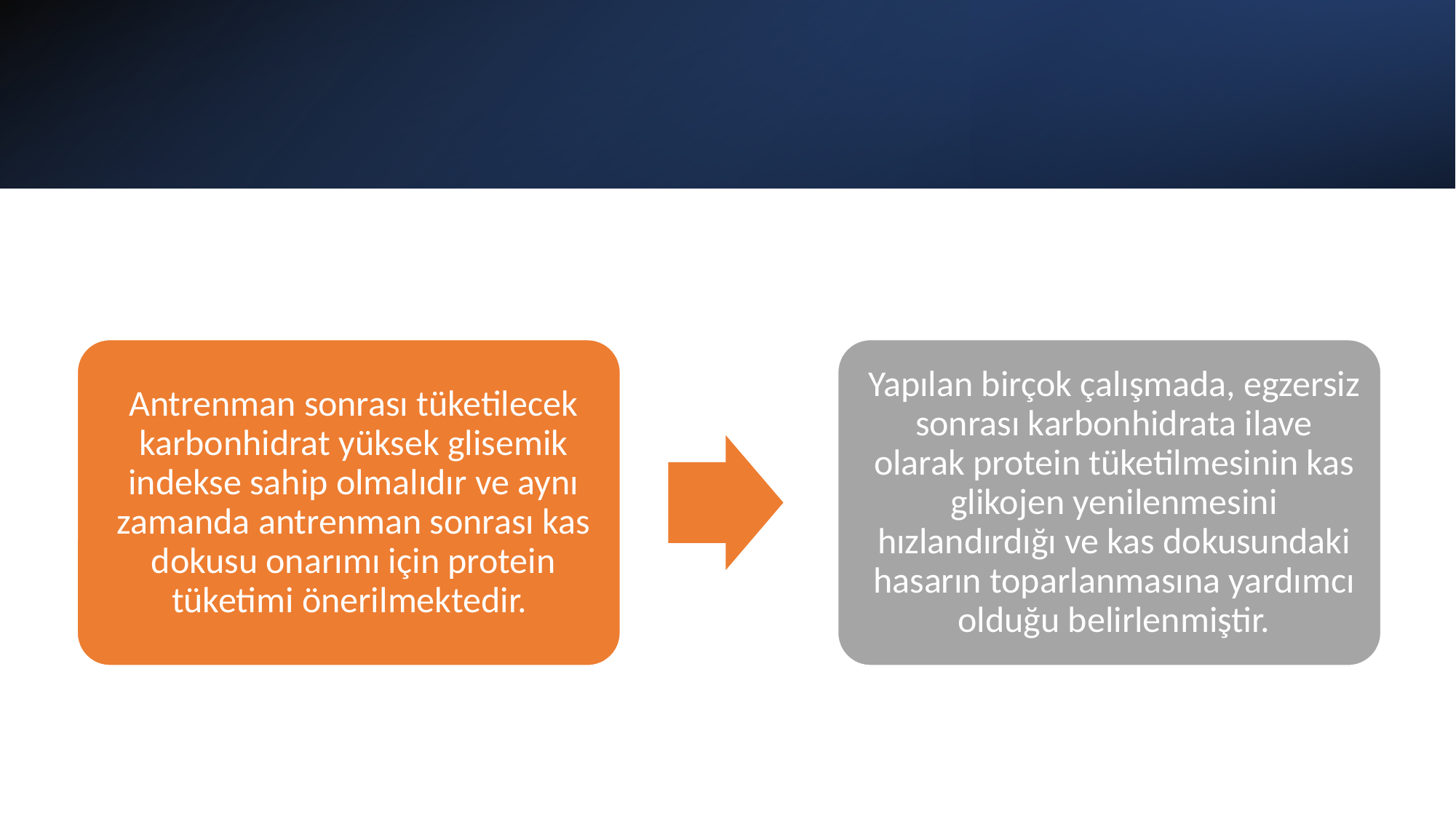

Antrenman sonrası tüketilecek karbonhidrat yüksek glisemik indekse sahip olmalıdır ve aynı zamanda antrenman sonrası kas dokusu onarımı için protein tüketimi önerilmektedir.

Yapılan birçok çalışmada, egzersiz sonrası karbonhidrata ilave olarak protein tüketilmesinin kas glikojen yenilenmesini hızlandırdığı ve kas dokusundaki hasarın toparlanmasına yardımcı olduğu belirlenmiştir.